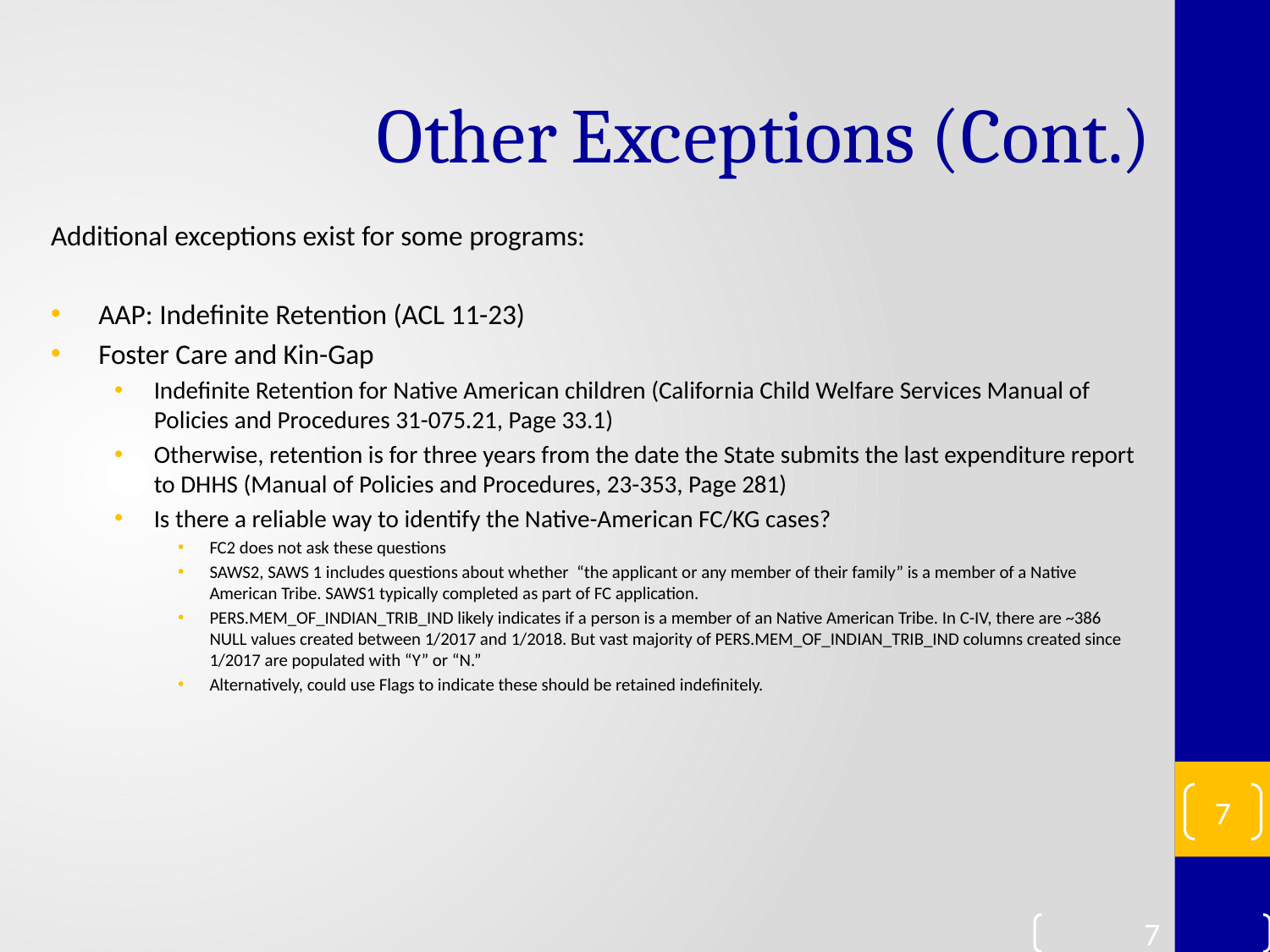

# Other Exceptions (Cont.)
Additional exceptions exist for some programs:

AAP: Indefinite Retention (ACL 11-23)
Foster Care and Kin-Gap
Indefinite Retention for Native American children (California Child Welfare Services Manual of Policies and Procedures 31-075.21, Page 33.1)
Otherwise, retention is for three years from the date the State submits the last expenditure report to DHHS (Manual of Policies and Procedures, 23-353, Page 281)
Is there a reliable way to identify the Native-American FC/KG cases?
FC2 does not ask these questions
SAWS2, SAWS 1 includes questions about whether  “the applicant or any member of their family” is a member of a Native American Tribe. SAWS1 typically completed as part of FC application.
PERS.MEM_OF_INDIAN_TRIB_IND likely indicates if a person is a member of an Native American Tribe. In C-IV, there are ~386 NULL values created between 1/2017 and 1/2018. But vast majority of PERS.MEM_OF_INDIAN_TRIB_IND columns created since 1/2017 are populated with “Y” or “N.”
Alternatively, could use Flags to indicate these should be retained indefinitely.

7
7